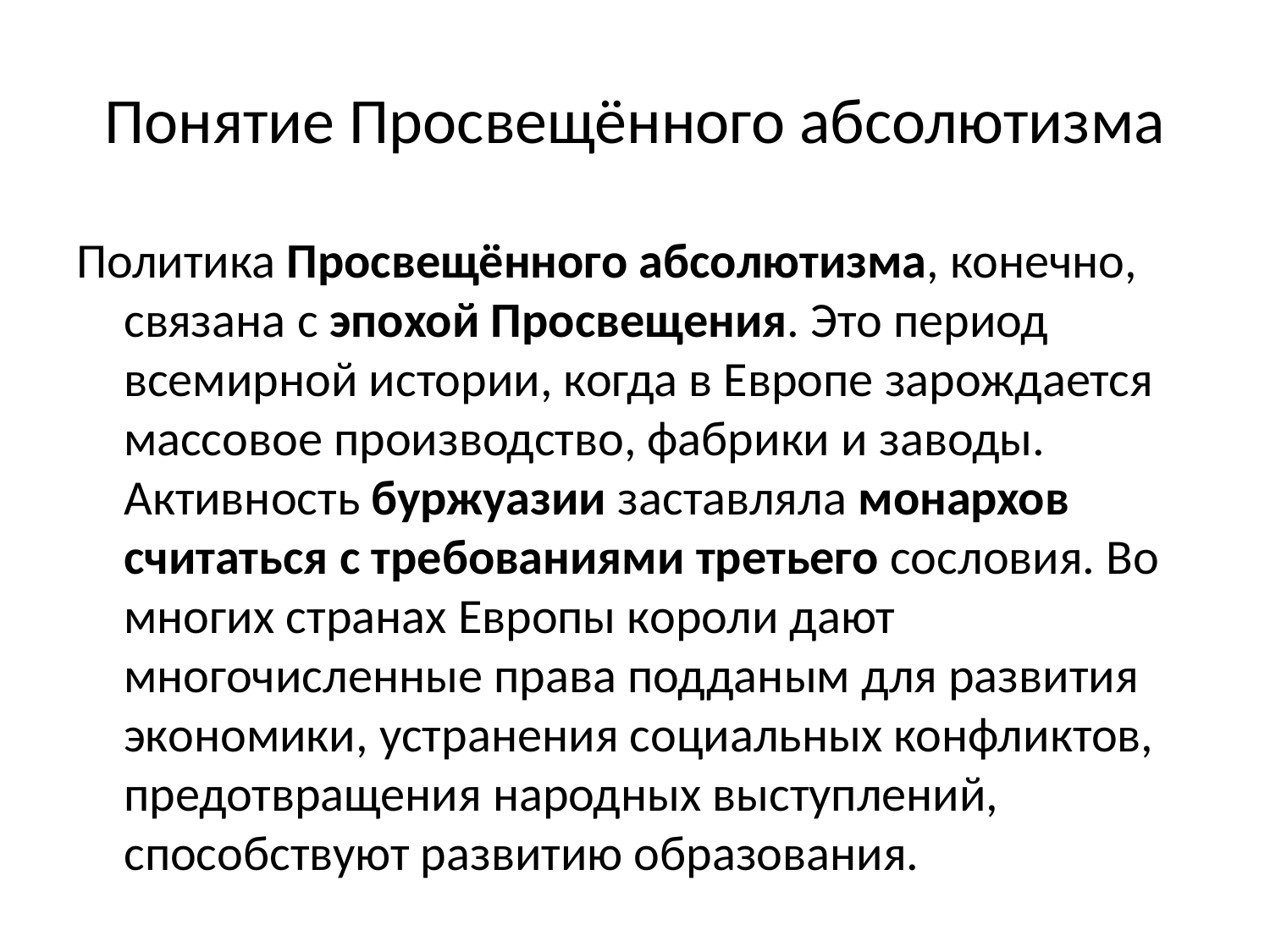

# Понятие Просвещённого абсолютизма
Политика Просвещённого абсолютизма, конечно, связана с эпохой Просвещения. Это период всемирной истории, когда в Европе зарождается массовое производство, фабрики и заводы. Активность буржуазии заставляла монархов считаться с требованиями третьего сословия. Во многих странах Европы короли дают многочисленные права подданым для развития экономики, устранения социальных конфликтов, предотвращения народных выступлений, способствуют развитию образования.